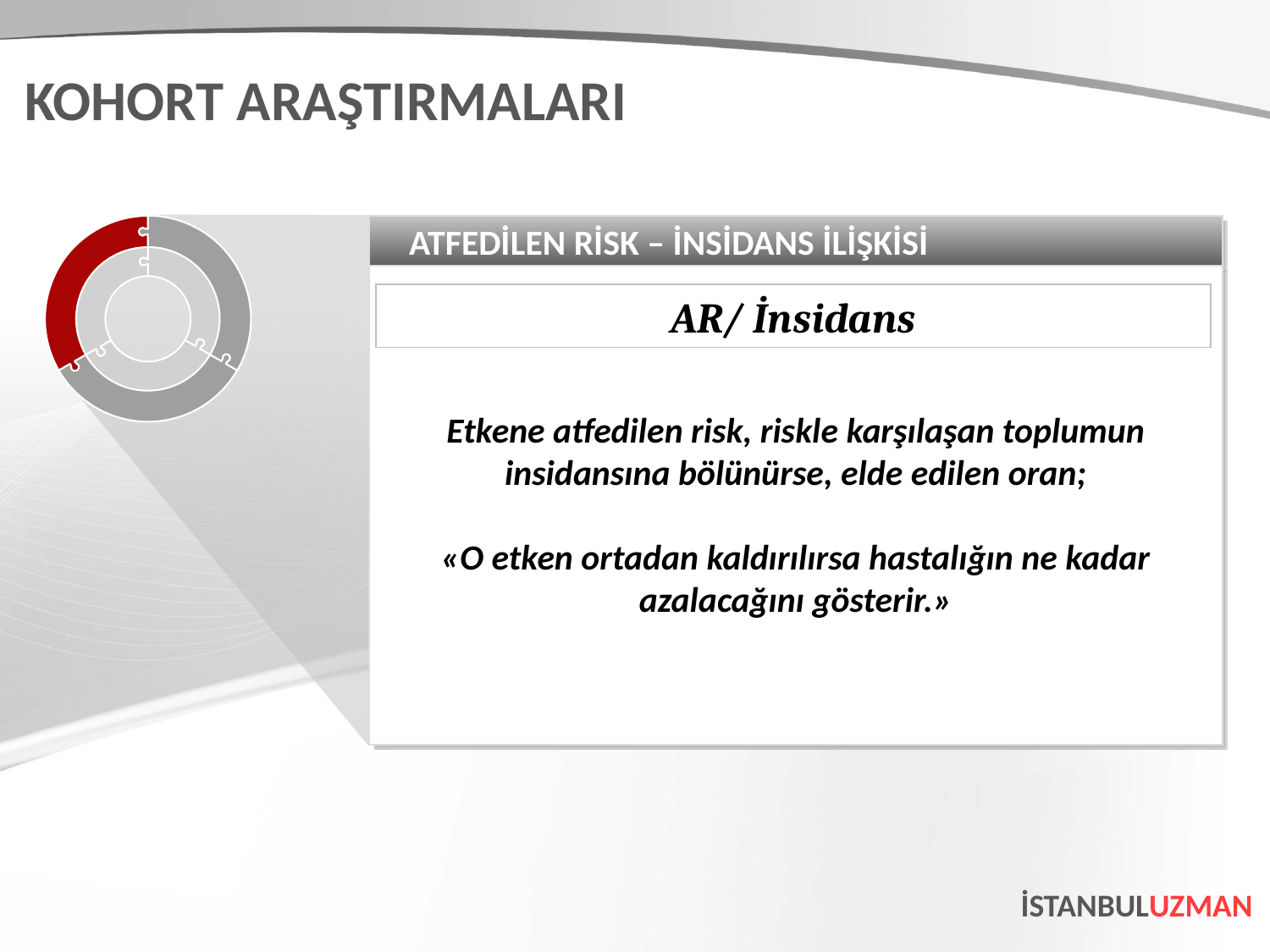

KOHORT ARAŞTIRMALARI

ATFEDİLEN RİSK – İNSİDANS İLİŞKİSİ

Etkene atfedilen risk, riskle karşılaşan toplumun insidansına bölünürse, elde edilen oran;

«O etken ortadan kaldırılırsa hastalığın ne kadar azalacağını gösterir.»

AR/ İnsidans
İSTANBULUZMAN